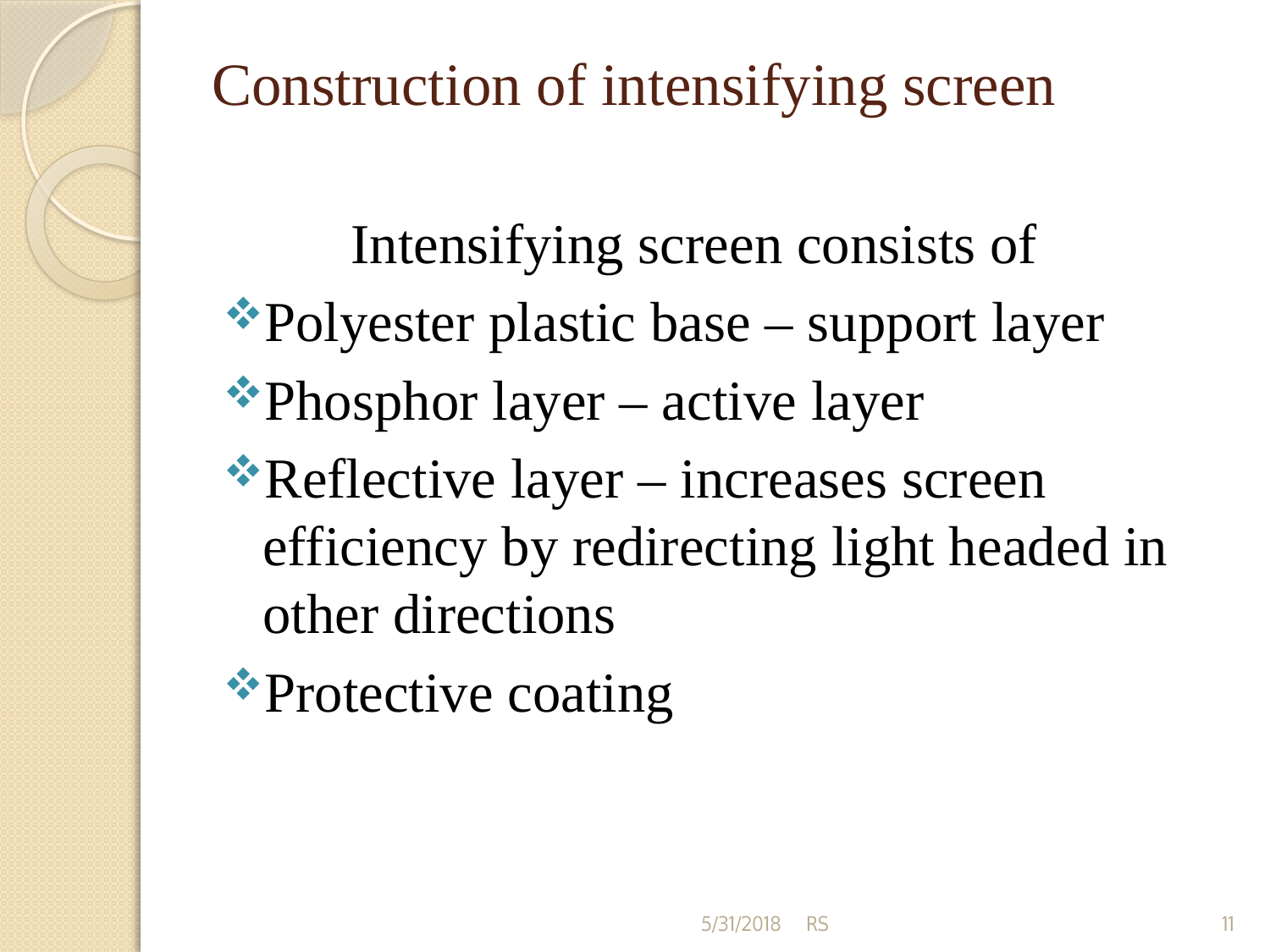

# Construction of intensifying screen
         Intensifying screen consists of
Polyester plastic base – support layer
Phosphor layer – active layer
Reflective layer – increases screen efficiency by redirecting light headed in other directions
Protective coating
5/31/2018
RS
11